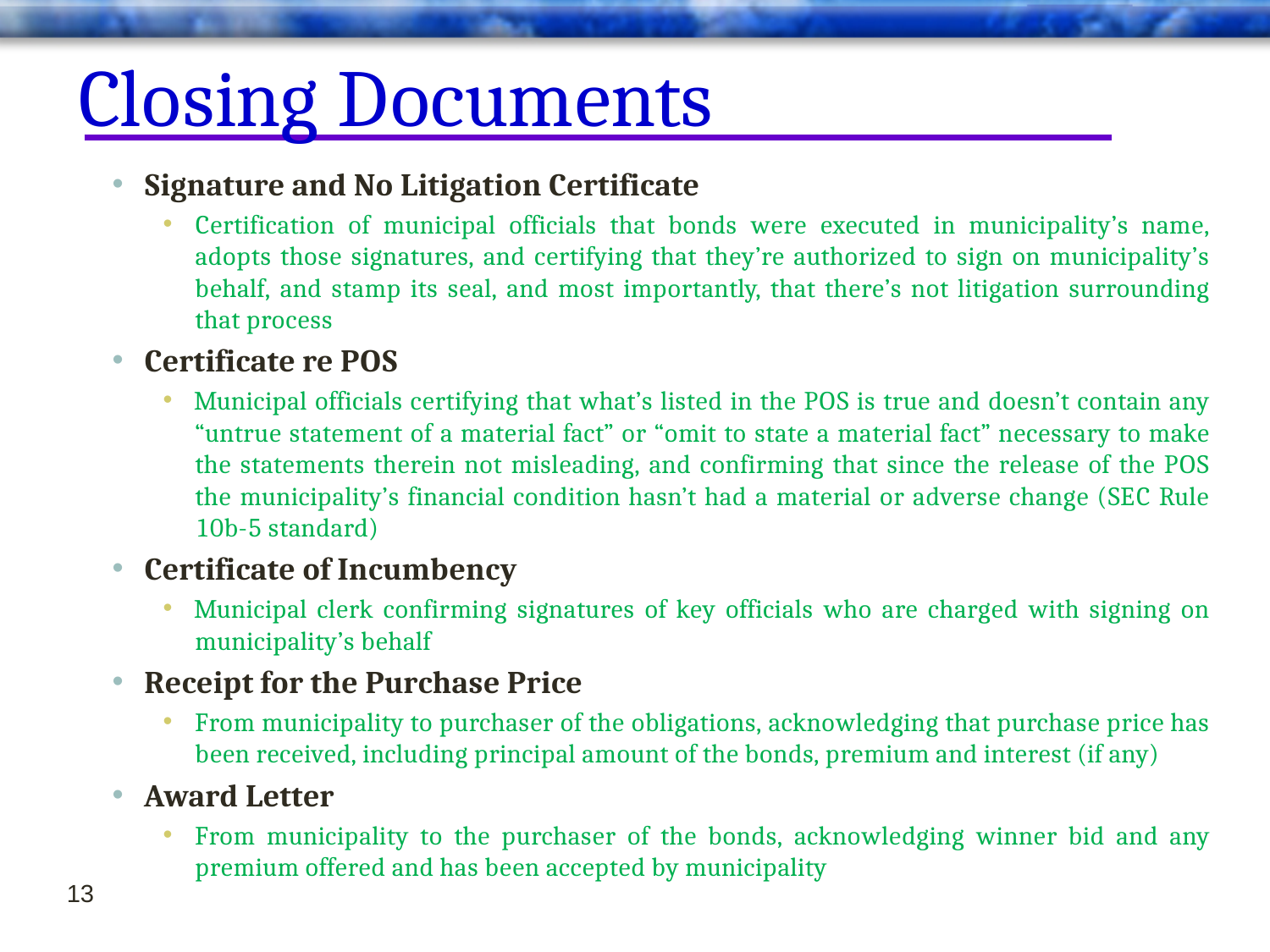

# Closing Documents

Signature and No Litigation Certificate
Certification of municipal officials that bonds were executed in municipality’s name, adopts those signatures, and certifying that they’re authorized to sign on municipality’s behalf, and stamp its seal, and most importantly, that there’s not litigation surrounding that process
Certificate re POS
Municipal officials certifying that what’s listed in the POS is true and doesn’t contain any “untrue statement of a material fact” or “omit to state a material fact” necessary to make the statements therein not misleading, and confirming that since the release of the POS the municipality’s financial condition hasn’t had a material or adverse change (SEC Rule 10b-5 standard)
Certificate of Incumbency
Municipal clerk confirming signatures of key officials who are charged with signing on municipality’s behalf
Receipt for the Purchase Price
From municipality to purchaser of the obligations, acknowledging that purchase price has been received, including principal amount of the bonds, premium and interest (if any)
Award Letter
From municipality to the purchaser of the bonds, acknowledging winner bid and any premium offered and has been accepted by municipality
13